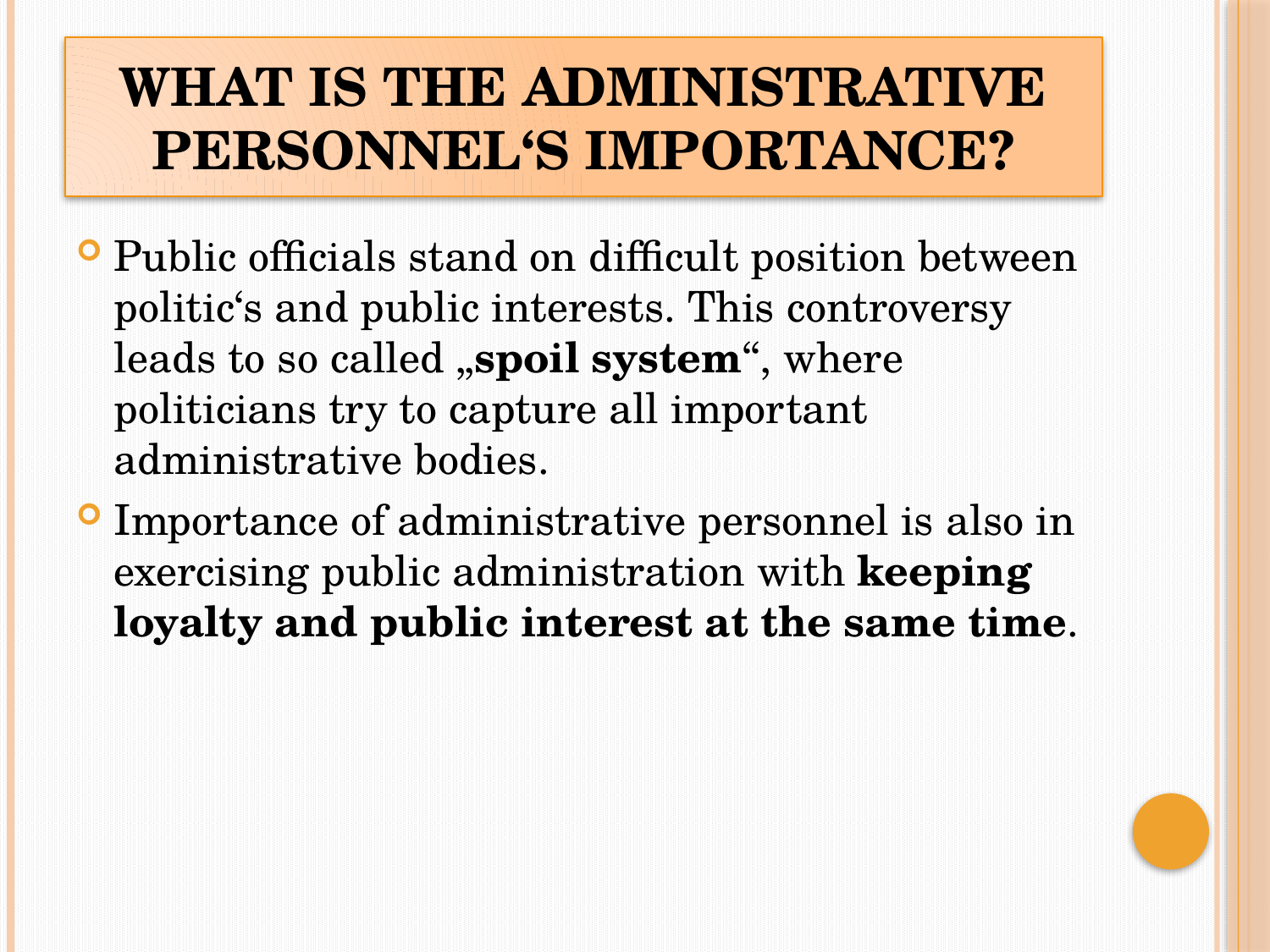

What is the administrative Personnel‘s importance?
#
Public officials stand on difficult position between politic‘s and public interests. This controversy leads to so called ‚‚spoil system‘‘, where politicians try to capture all important administrative bodies.
Importance of administrative personnel is also in exercising public administration with keeping loyalty and public interest at the same time.